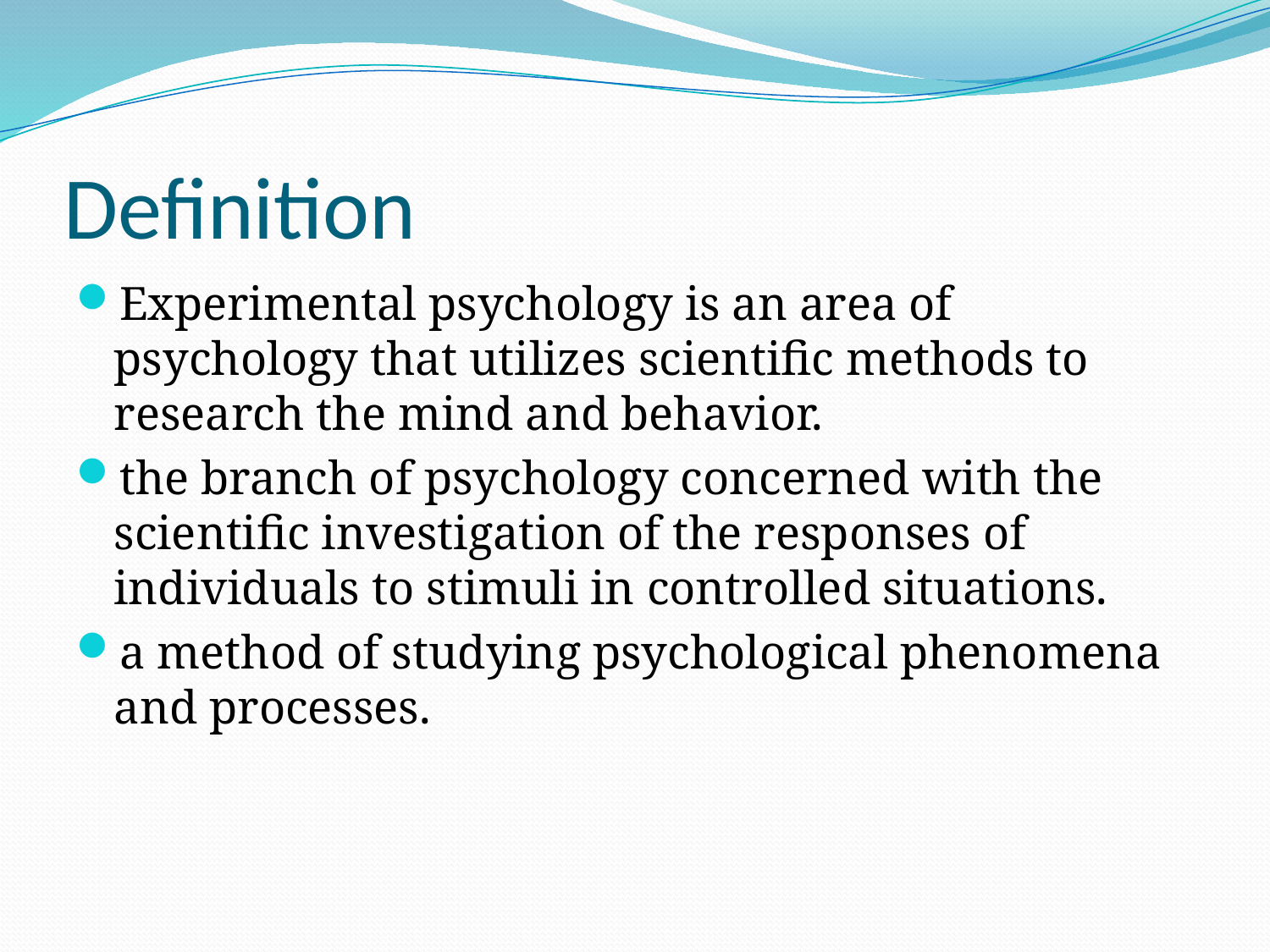

# Definition
Experimental psychology is an area of psychology that utilizes scientific methods to research the mind and behavior.
the branch of psychology concerned with the scientific investigation of the responses of individuals to stimuli in controlled situations.
a method of studying psychological phenomena and processes.